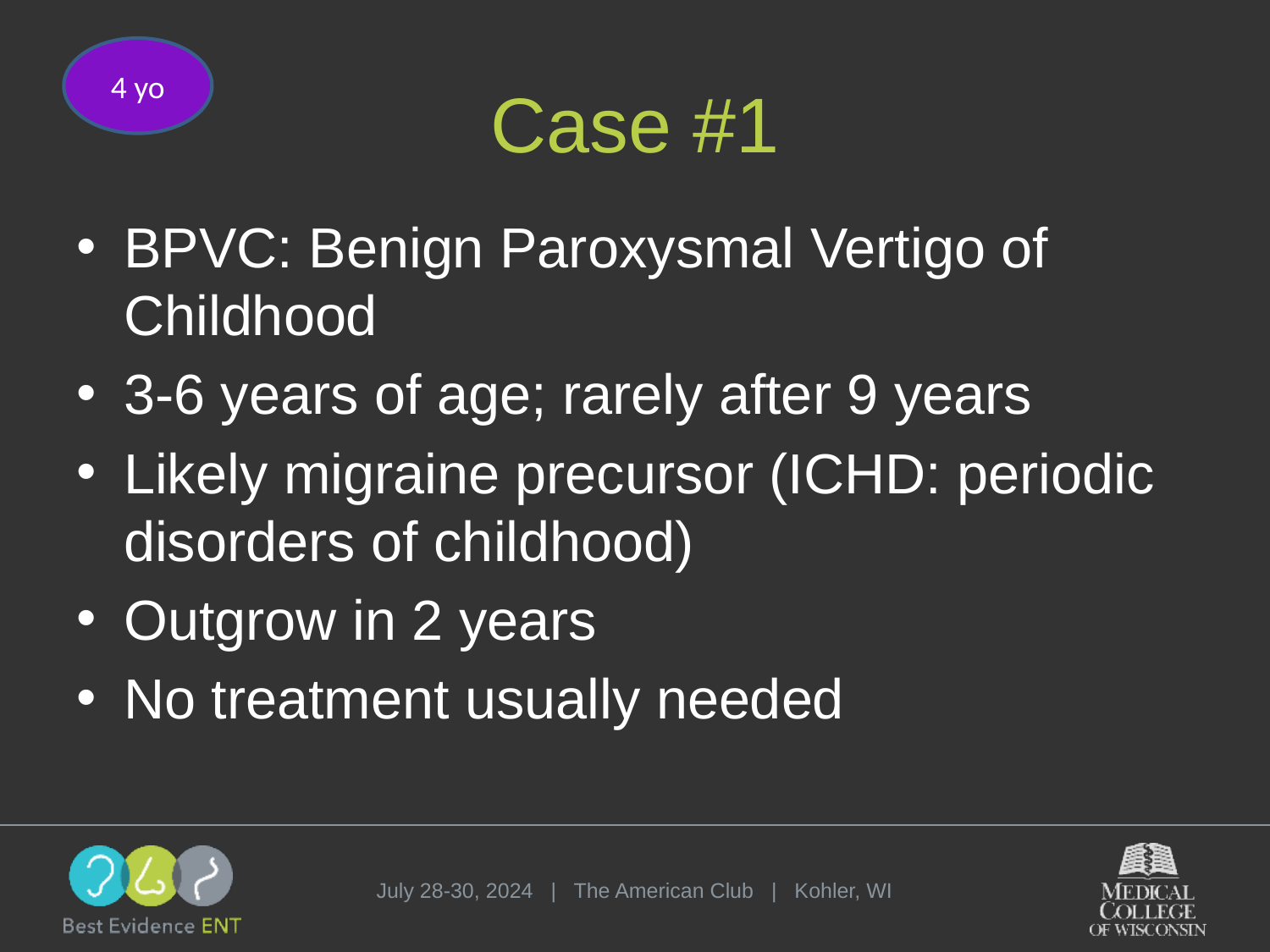

4 yo
# Case #1
BPVC: Benign Paroxysmal Vertigo of Childhood
3-6 years of age; rarely after 9 years
Likely migraine precursor (ICHD: periodic disorders of childhood)
Outgrow in 2 years
No treatment usually needed
July 28-30, 2024   |   The American Club   |   Kohler, WI